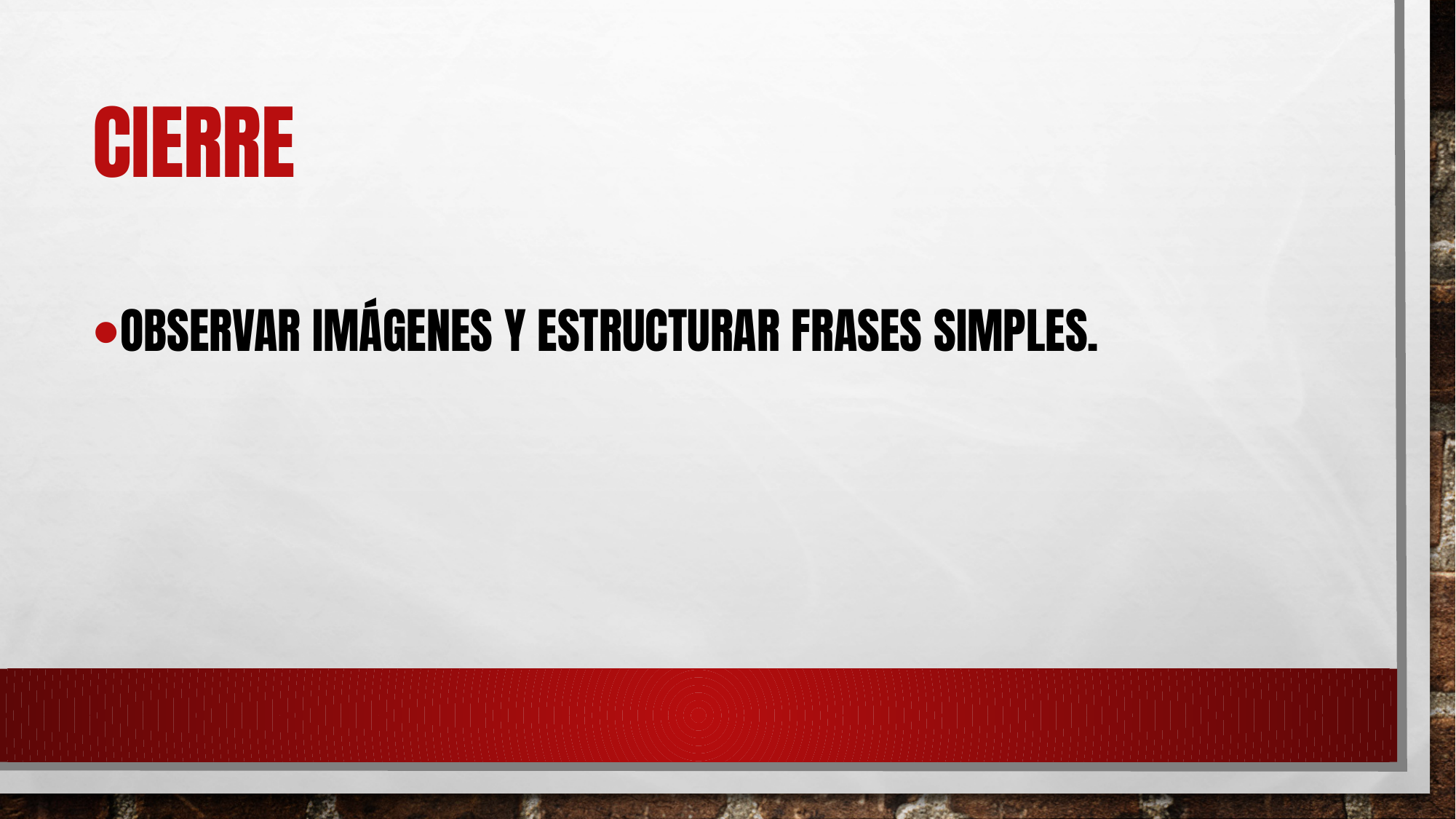

# cierre
Observar imágenes y estructurar frases simples.